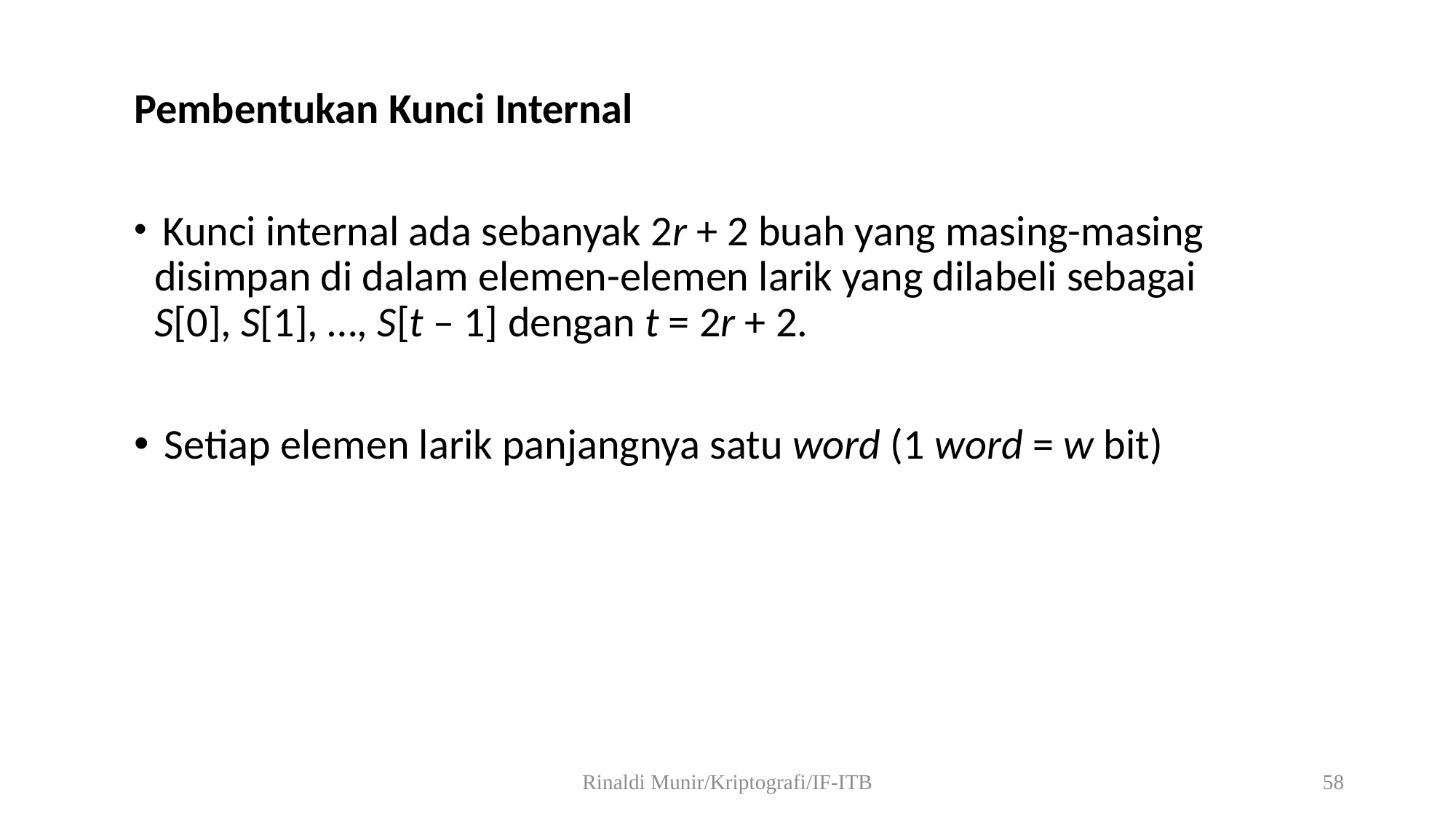

Pembentukan Kunci Internal

 Kunci internal ada sebanyak 2r + 2 buah yang masing-masing disimpan di dalam elemen-elemen larik yang dilabeli sebagai S[0], S[1], …, S[t – 1] dengan t = 2r + 2.

 Setiap elemen larik panjangnya satu word (1 word = w bit)
Rinaldi Munir/Kriptografi/IF-ITB
58